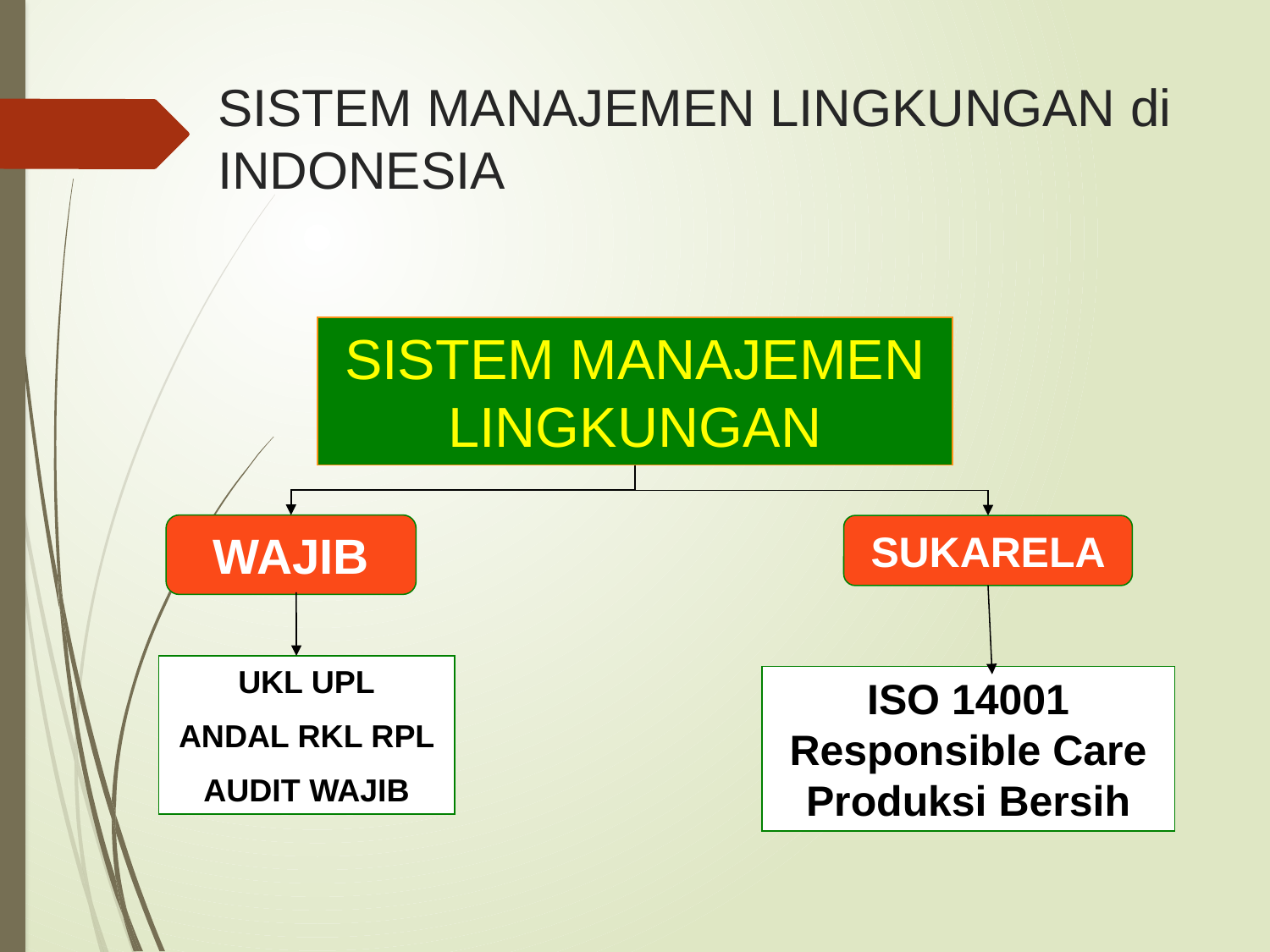

# SISTEM MANAJEMEN LINGKUNGAN di INDONESIA
SISTEM MANAJEMEN LINGKUNGAN
WAJIB
SUKARELA

UKL UPL
ANDAL RKL RPL
AUDIT WAJIB
ISO 14001
Responsible Care
Produksi Bersih